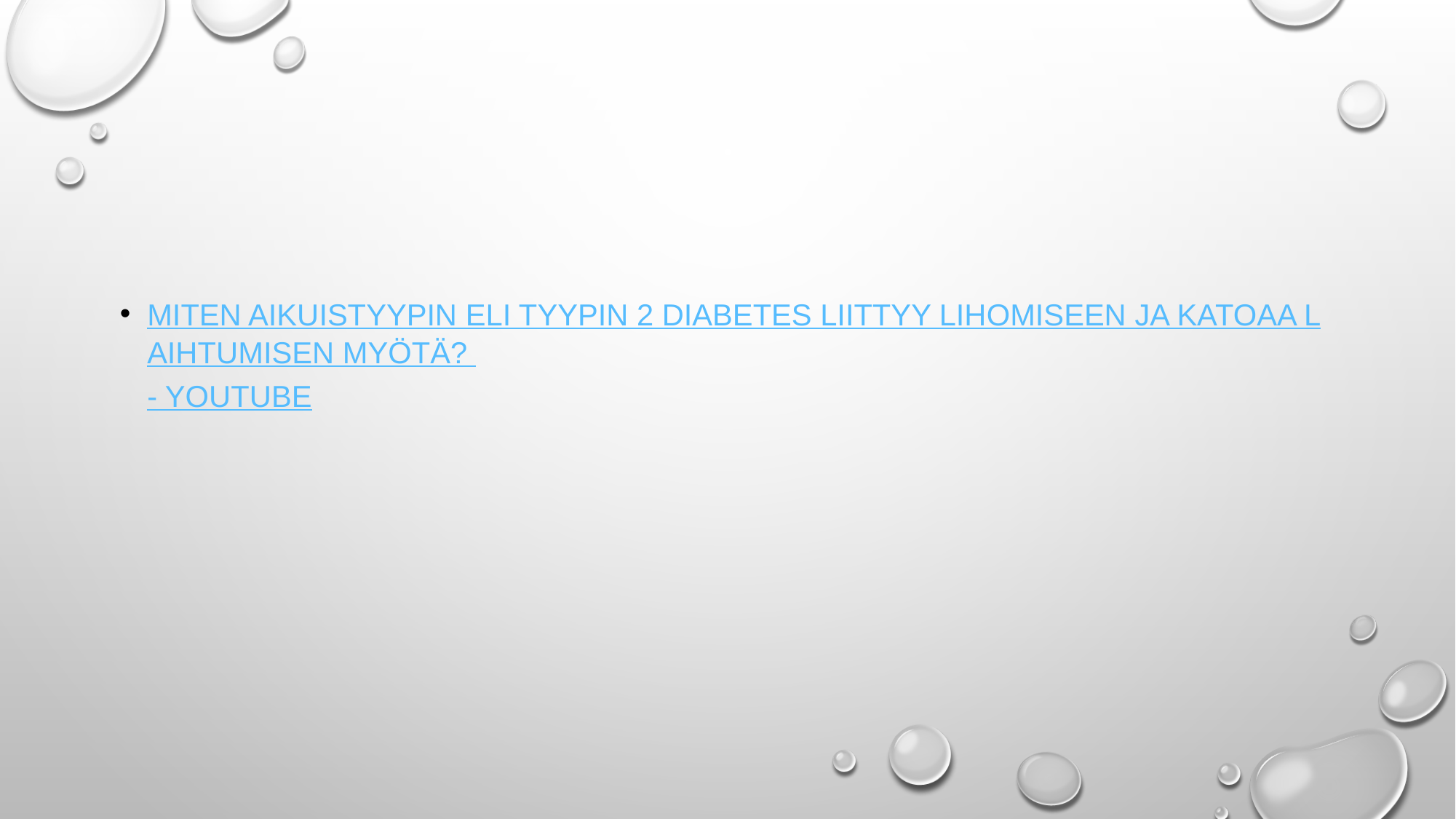

#
Miten aikuistyypin eli tyypin 2 diabetes liittyy lihomiseen ja katoaa laihtumisen myötä? - YouTube